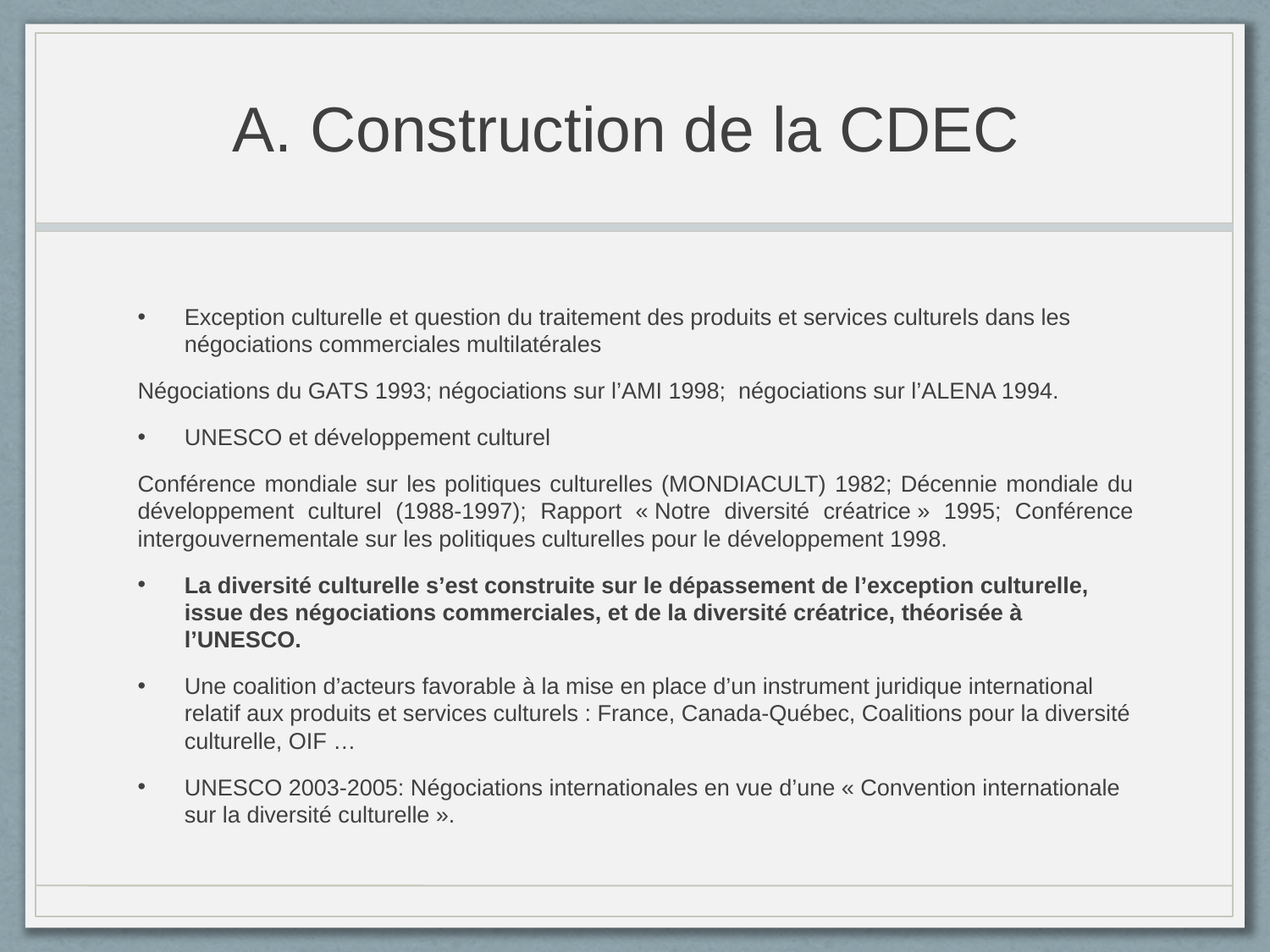

# A. Construction de la CDEC
Exception culturelle et question du traitement des produits et services culturels dans les négociations commerciales multilatérales
Négociations du GATS 1993; négociations sur l’AMI 1998;  négociations sur l’ALENA 1994.
UNESCO et développement culturel
Conférence mondiale sur les politiques culturelles (MONDIACULT) 1982; Décennie mondiale du développement culturel (1988-1997); Rapport « Notre diversité créatrice » 1995; Conférence intergouvernementale sur les politiques culturelles pour le développement 1998.
La diversité culturelle s’est construite sur le dépassement de l’exception culturelle, issue des négociations commerciales, et de la diversité créatrice, théorisée à l’UNESCO.
Une coalition d’acteurs favorable à la mise en place d’un instrument juridique international relatif aux produits et services culturels : France, Canada-Québec, Coalitions pour la diversité culturelle, OIF …
UNESCO 2003-2005: Négociations internationales en vue d’une « Convention internationale sur la diversité culturelle ».